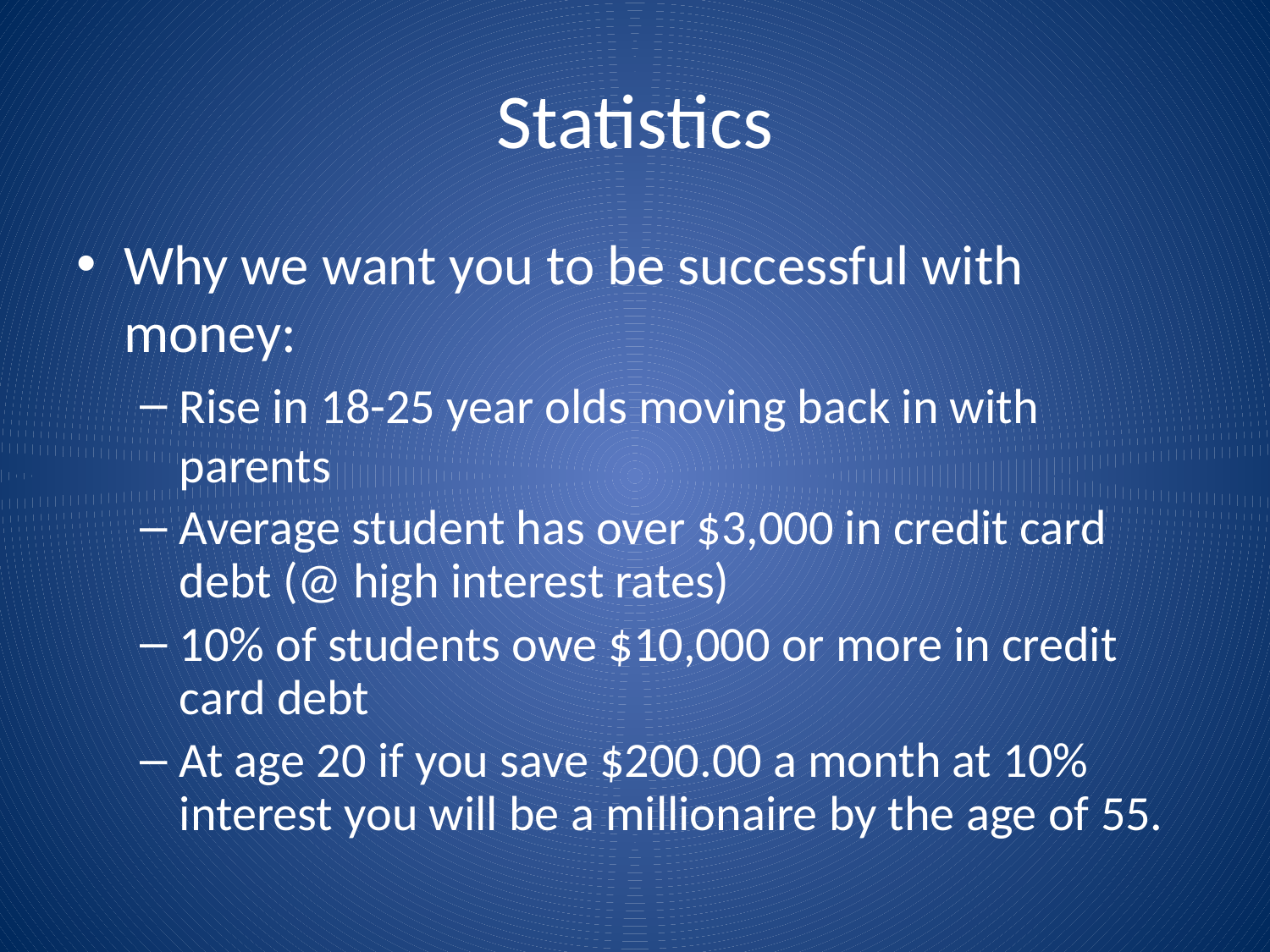

# Statistics
Why we want you to be successful with money:
Rise in 18-25 year olds moving back in with parents
Average student has over $3,000 in credit card debt (@ high interest rates)
10% of students owe $10,000 or more in credit card debt
At age 20 if you save $200.00 a month at 10% interest you will be a millionaire by the age of 55.